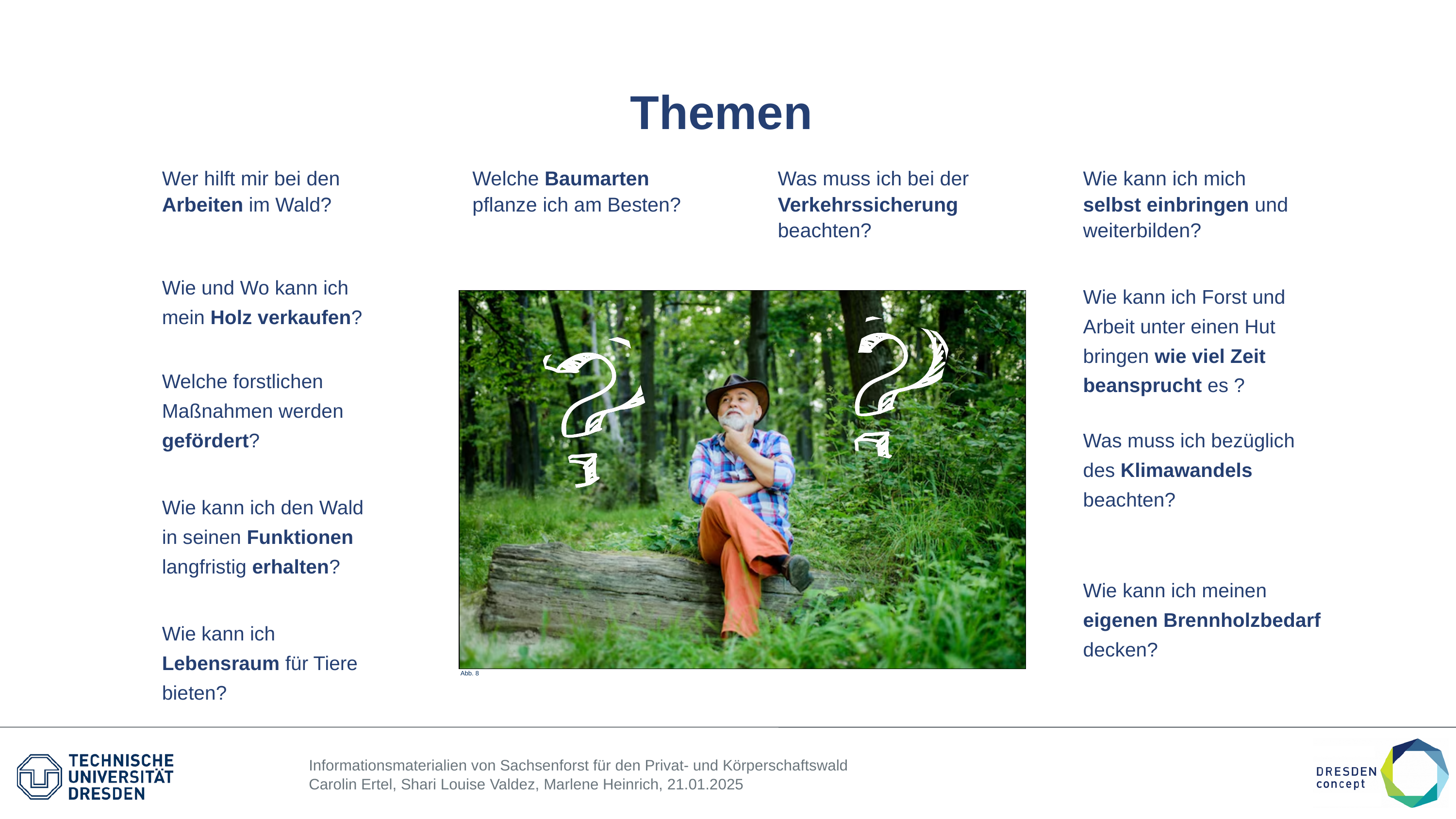

Themen
Wer hilft mir bei den Arbeiten im Wald?
Welche Baumarten pflanze ich am Besten?
Was muss ich bei der Verkehrssicherung beachten?
Wie kann ich mich selbst einbringen und weiterbilden?
Wie und Wo kann ich mein Holz verkaufen?
Wie kann ich Forst und Arbeit unter einen Hut bringen wie viel Zeit beansprucht es ?

Abb. 8
Welche forstlichen Maßnahmen werden gefördert?
Was muss ich bezüglich des Klimawandels beachten?
Wie kann ich den Wald in seinen Funktionen langfristig erhalten?
Wie kann ich meinen eigenen Brennholzbedarf decken?
Wie kann ich Lebensraum für Tiere bieten?

4

Informationsmaterialien von Sachsenforst für den Privat- und Körperschaftswald
Carolin Ertel, Shari Louise Valdez, Marlene Heinrich, 21.01.2025